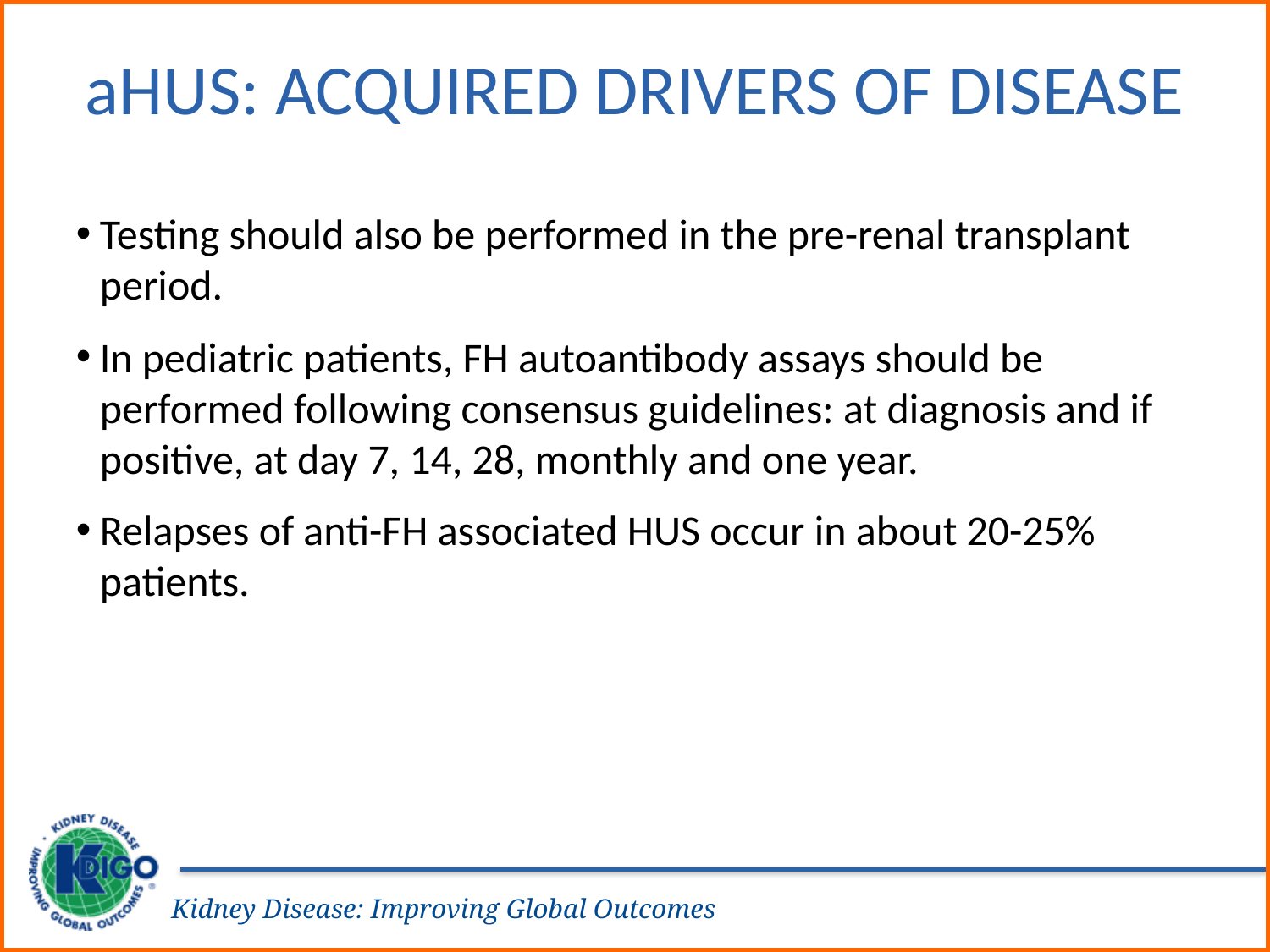

# aHUS: Acquired Drivers of Disease
Testing should also be performed in the pre-renal transplant period.
In pediatric patients, FH autoantibody assays should be performed following consensus guidelines: at diagnosis and if positive, at day 7, 14, 28, monthly and one year.
Relapses of anti-FH associated HUS occur in about 20-25% patients.